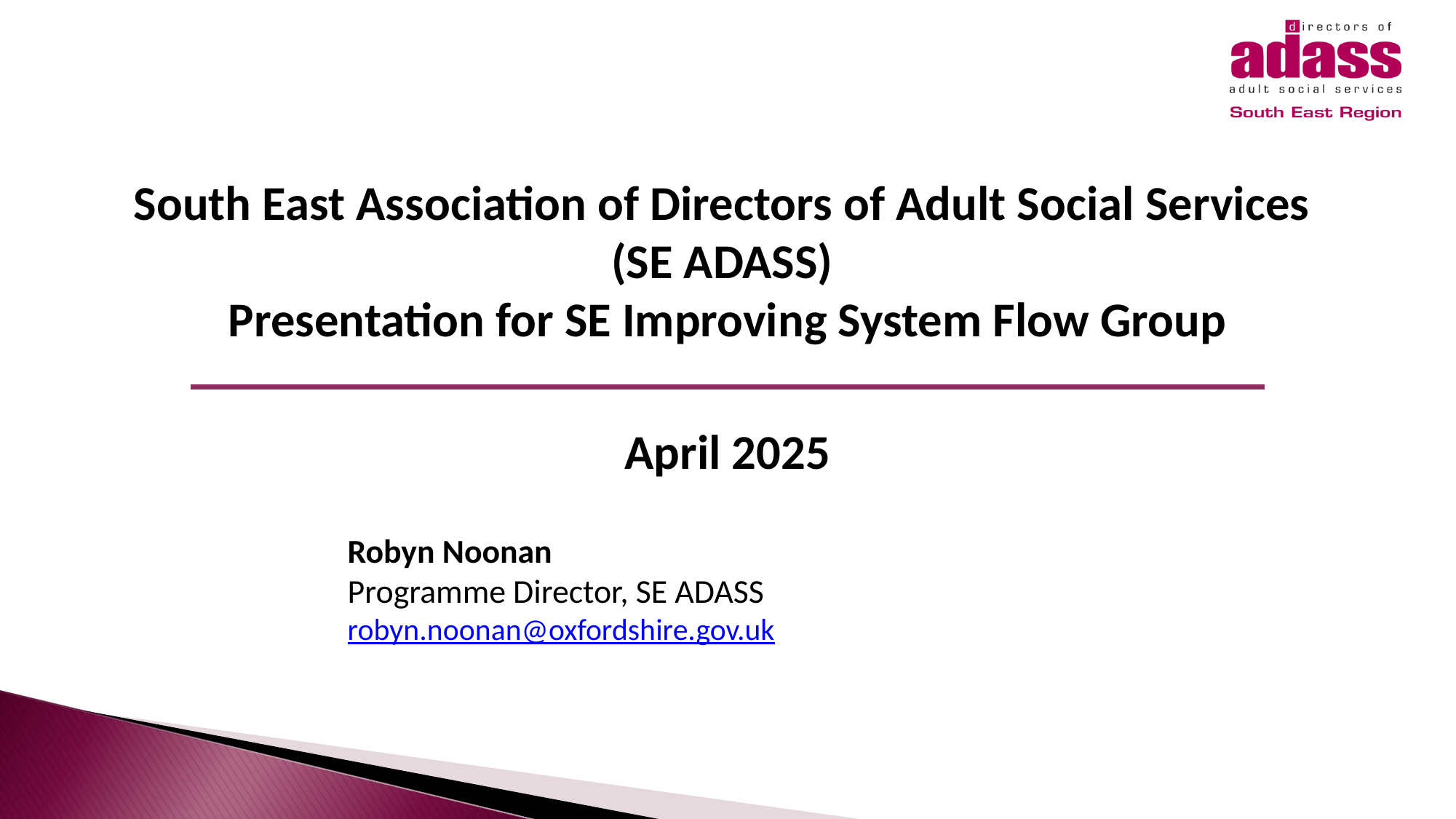

South East Association of Directors of Adult Social Services
(SE ADASS)
Presentation for SE Improving System Flow Group

April 2025

Robyn Noonan
Programme Director, SE ADASS
robyn.noonan@oxfordshire.gov.uk